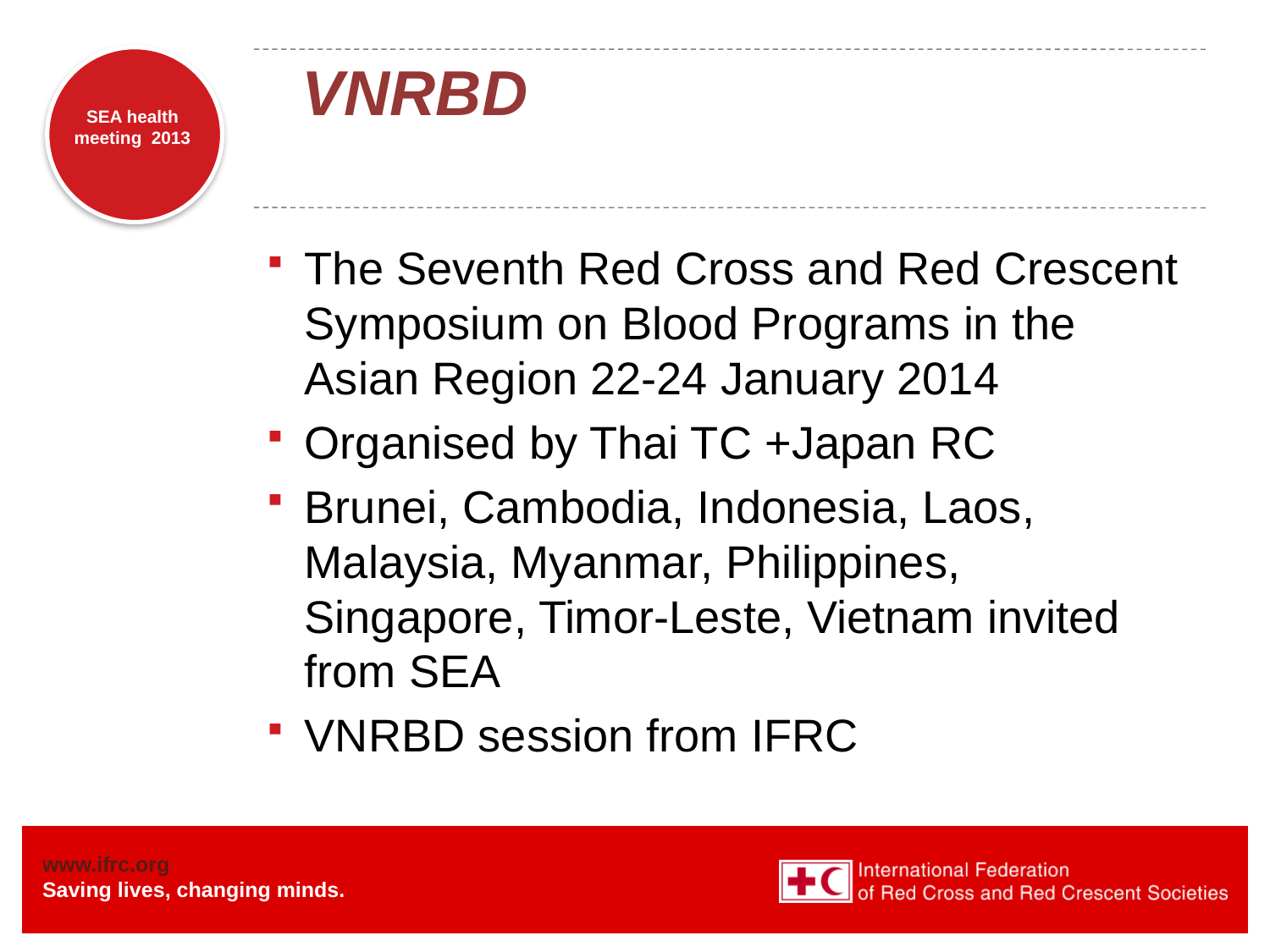

# VNRBD
The Seventh Red Cross and Red Crescent Symposium on Blood Programs in the Asian Region 22-24 January 2014
Organised by Thai TC +Japan RC
Brunei, Cambodia, Indonesia, Laos, Malaysia, Myanmar, Philippines, Singapore, Timor-Leste, Vietnam invited from SEA
VNRBD session from IFRC